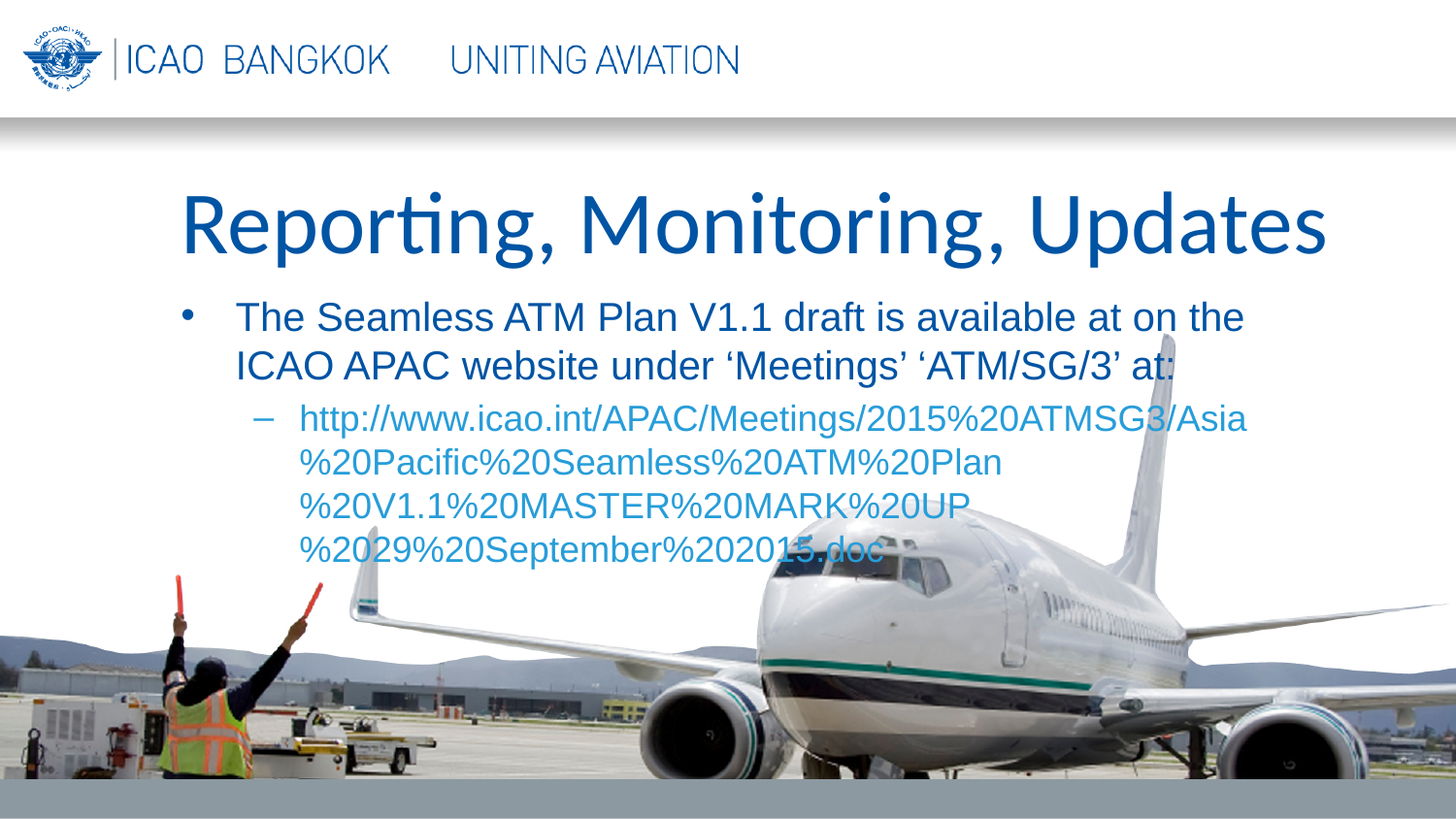

Reporting, Monitoring, Updates
The Seamless ATM Plan V1.1 draft is available at on the ICAO APAC website under ‘Meetings’ ‘ATM/SG/3’ at:
http://www.icao.int/APAC/Meetings/2015%20ATMSG3/Asia%20Pacific%20Seamless%20ATM%20Plan%20V1.1%20MASTER%20MARK%20UP%2029%20September%202015.doc